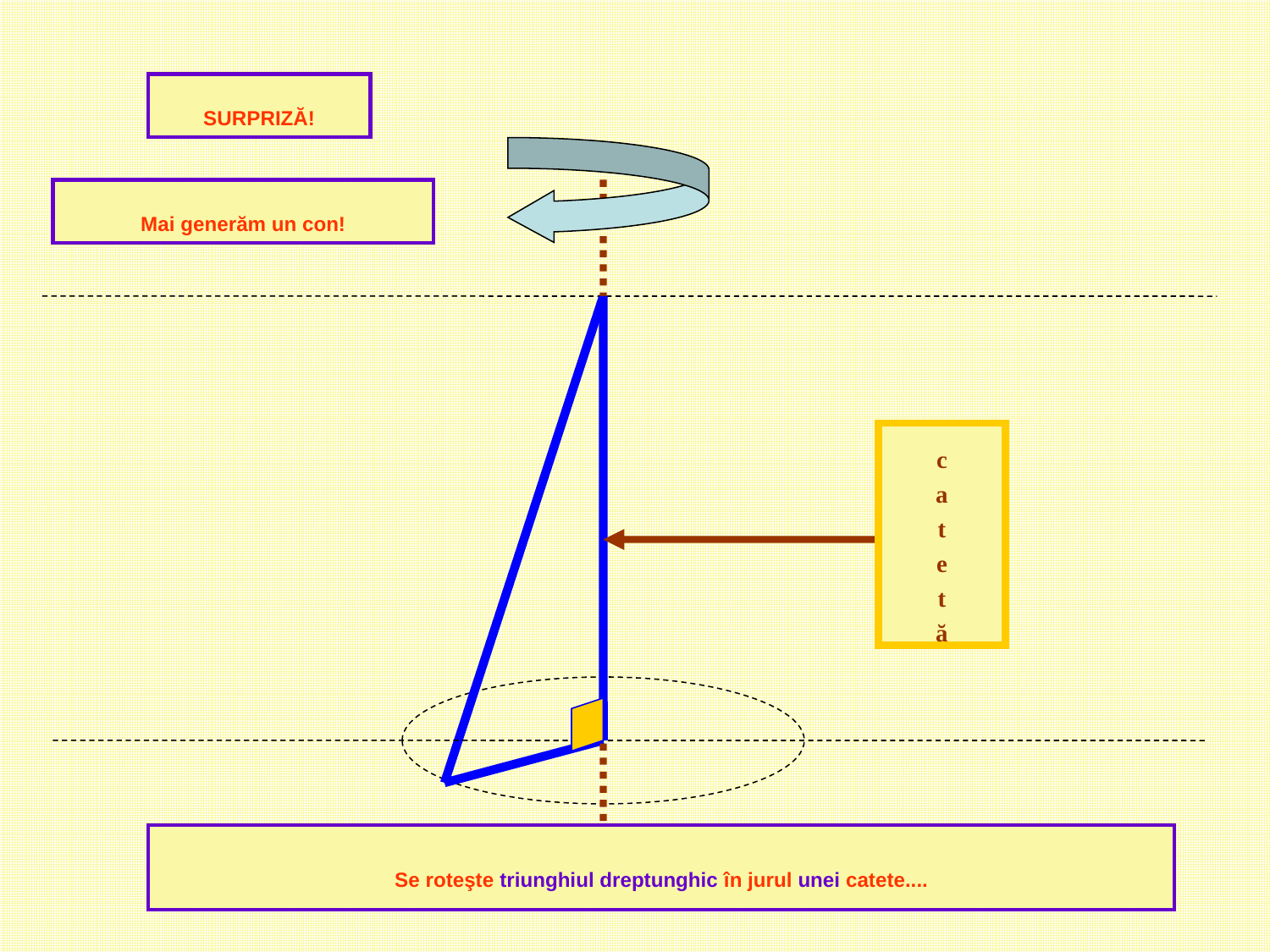

SURPRIZĂ!

Mai generăm un con!

c
a
t
e
t
ă

Se roteşte triunghiul dreptunghic în jurul unei catete....